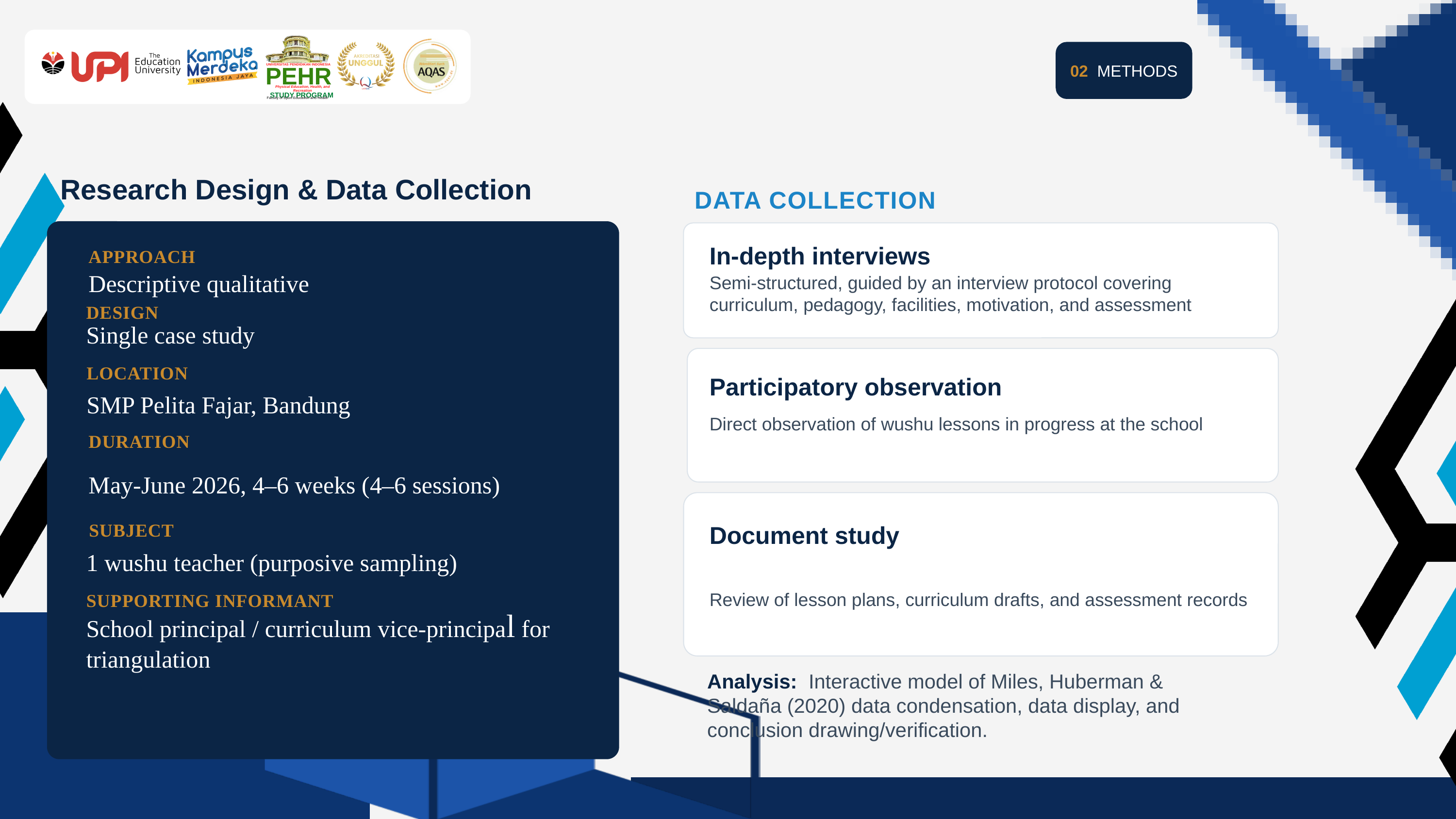

UNIVERSITAS PENDIDIKAN INDONESIA
PEHR
Physical Education, Health, and Recreation
STUDY PROGRAM
Faculty of Sport Education and Health

02  METHODS

Research Design & Data Collection
DATA COLLECTION

In-depth interviews
APPROACH
Semi-structured, guided by an interview protocol covering curriculum, pedagogy, facilities, motivation, and assessment

Descriptive qualitative
DESIGN
Single case study

LOCATION
Participatory observation
SMP Pelita Fajar, Bandung
Direct observation of wushu lessons in progress at the school
DURATION
May-June 2026, 4–6 weeks (4–6 sessions)

SUBJECT
Document study

1 wushu teacher (purposive sampling)
Review of lesson plans, curriculum drafts, and assessment records
SUPPORTING INFORMANT

School principal / curriculum vice-principal for triangulation
Analysis:  Interactive model of Miles, Huberman & Saldaña (2020) data condensation, data display, and conclusion drawing/verification.